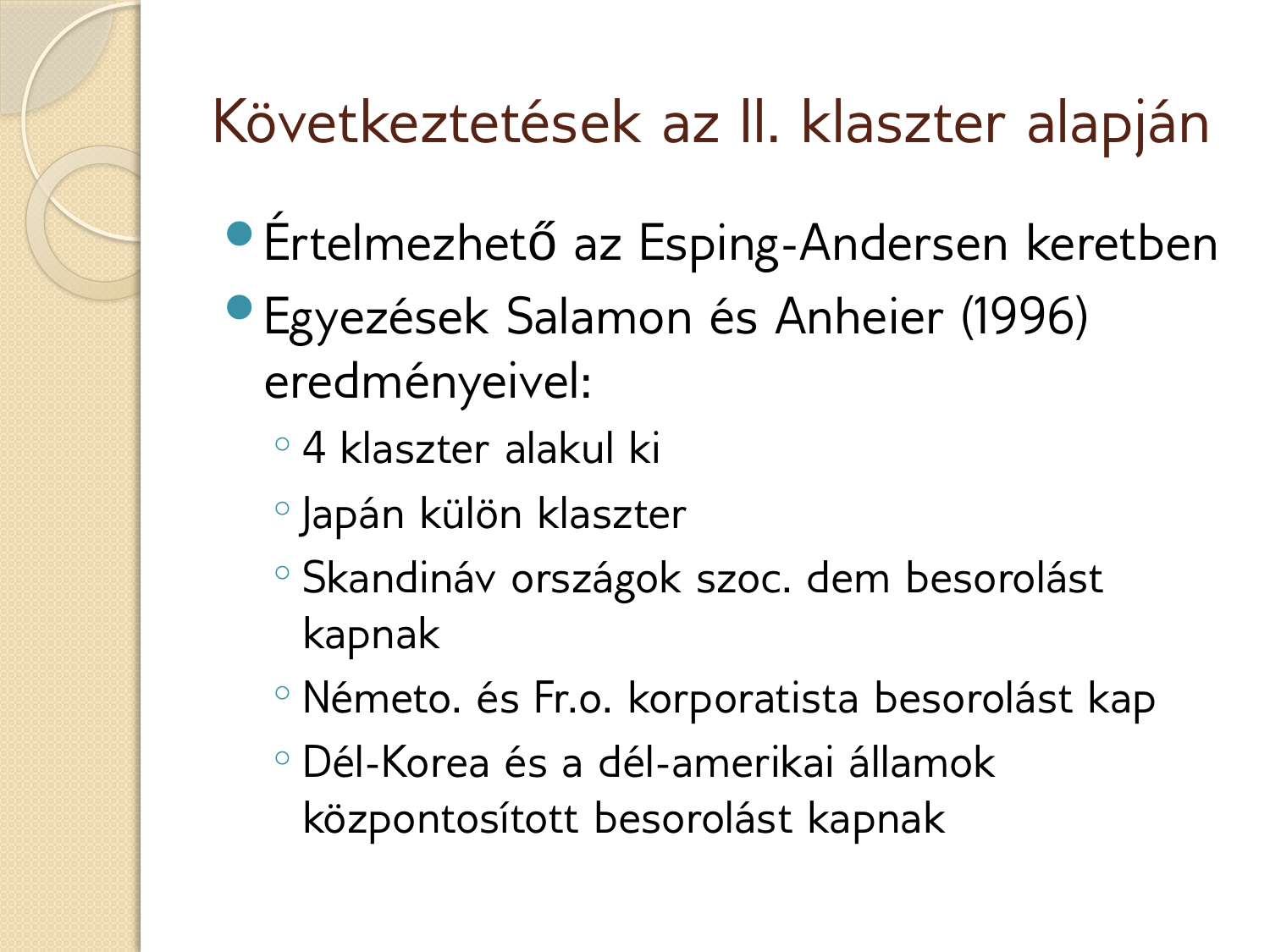

# Következtetések az II. klaszter alapján
Értelmezhető az Esping-Andersen keretben
Egyezések Salamon és Anheier (1996) eredményeivel:
4 klaszter alakul ki
Japán külön klaszter
Skandináv országok szoc. dem besorolást kapnak
Németo. és Fr.o. korporatista besorolást kap
Dél-Korea és a dél-amerikai államok központosított besorolást kapnak